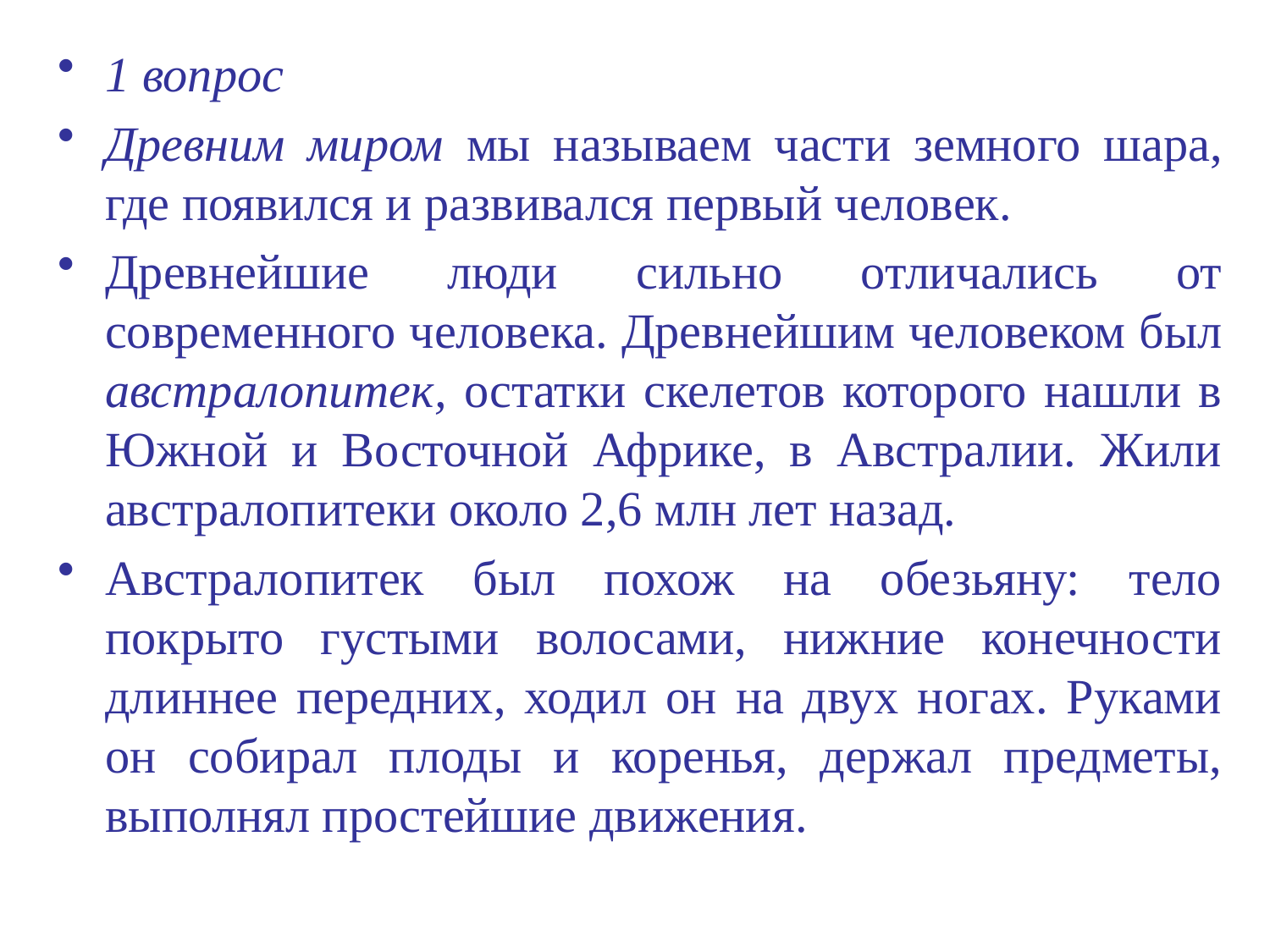

1 вопрос
Древним миром мы называем части земного шара, где появился и развивался первый человек.
Древнейшие люди сильно отличались от современного человека. Древнейшим человеком был австралопитек, остатки скелетов которого нашли в Южной и Восточной Африке, в Австралии. Жили австралопитеки около 2,6 млн лет назад.
Австралопитек был похож на обезьяну: тело покрыто густыми волосами, нижние конечности длиннее передних, ходил он на двух ногах. Руками он собирал плоды и коренья, держал предметы, выполнял простейшие движения.